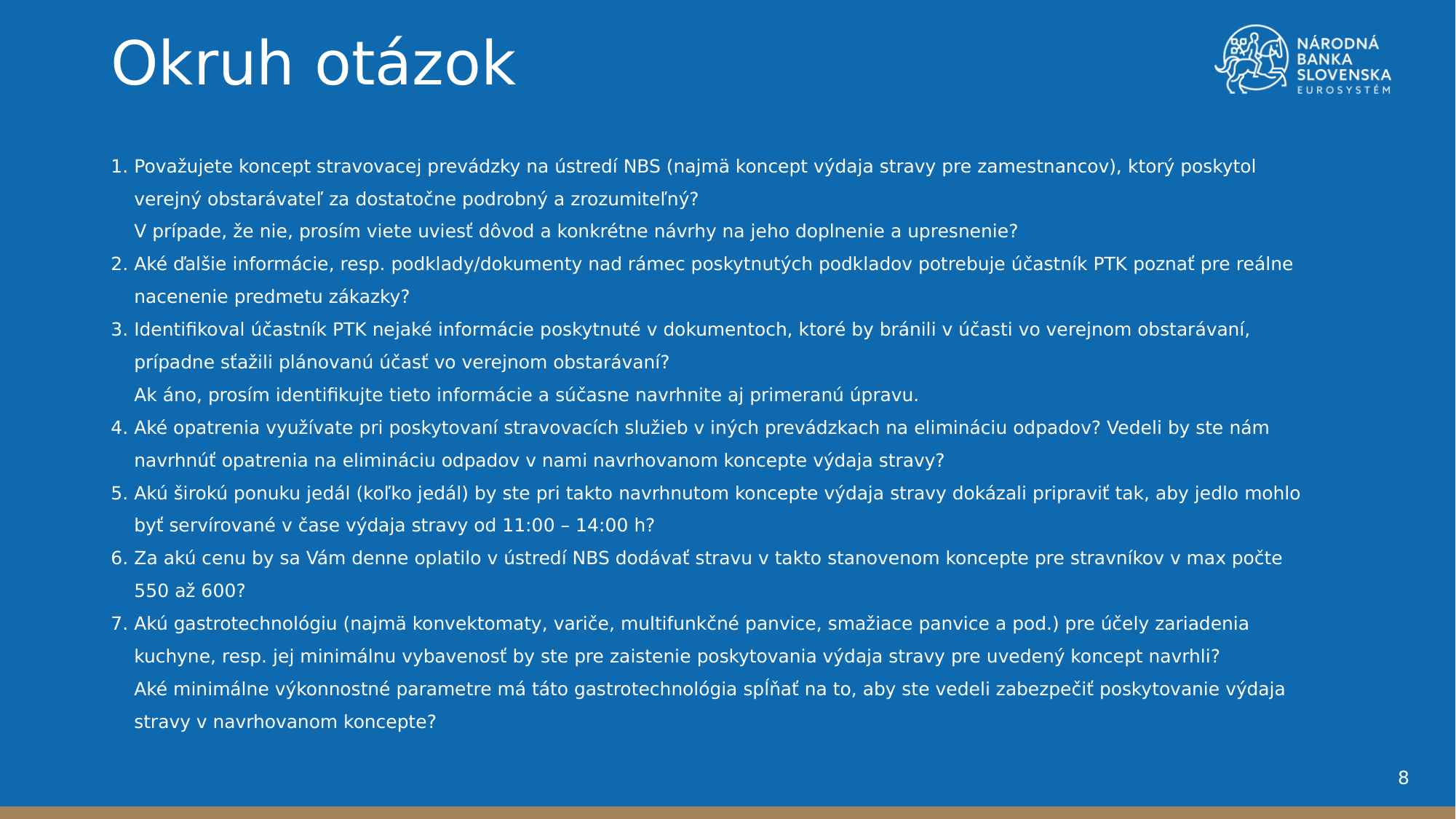

Okruh otázok
# 1. Považujete koncept stravovacej prevádzky na ústredí NBS (najmä koncept výdaja stravy pre zamestnancov), ktorý poskytol verejný obstarávateľ za dostatočne podrobný a zrozumiteľný? V prípade, že nie, prosím viete uviesť dôvod a konkrétne návrhy na jeho doplnenie a upresnenie? 2. Aké ďalšie informácie, resp. podklady/dokumenty nad rámec poskytnutých podkladov potrebuje účastník PTK poznať pre reálne nacenenie predmetu zákazky? 3. Identifikoval účastník PTK nejaké informácie poskytnuté v dokumentoch, ktoré by bránili v účasti vo verejnom obstarávaní, prípadne sťažili plánovanú účasť vo verejnom obstarávaní? Ak áno, prosím identifikujte tieto informácie a súčasne navrhnite aj primeranú úpravu. 4. Aké opatrenia využívate pri poskytovaní stravovacích služieb v iných prevádzkach na elimináciu odpadov? Vedeli by ste nám navrhnúť opatrenia na elimináciu odpadov v nami navrhovanom koncepte výdaja stravy? 5. Akú širokú ponuku jedál (koľko jedál) by ste pri takto navrhnutom koncepte výdaja stravy dokázali pripraviť tak, aby jedlo mohlo byť servírované v čase výdaja stravy od 11:00 – 14:00 h? 6. Za akú cenu by sa Vám denne oplatilo v ústredí NBS dodávať stravu v takto stanovenom koncepte pre stravníkov v max počte 550 až 600? 7. Akú gastrotechnológiu (najmä konvektomaty, variče, multifunkčné panvice, smažiace panvice a pod.) pre účely zariadenia kuchyne, resp. jej minimálnu vybavenosť by ste pre zaistenie poskytovania výdaja stravy pre uvedený koncept navrhli? Aké minimálne výkonnostné parametre má táto gastrotechnológia spĺňať na to, aby ste vedeli zabezpečiť poskytovanie výdaja stravy v navrhovanom koncepte?
8